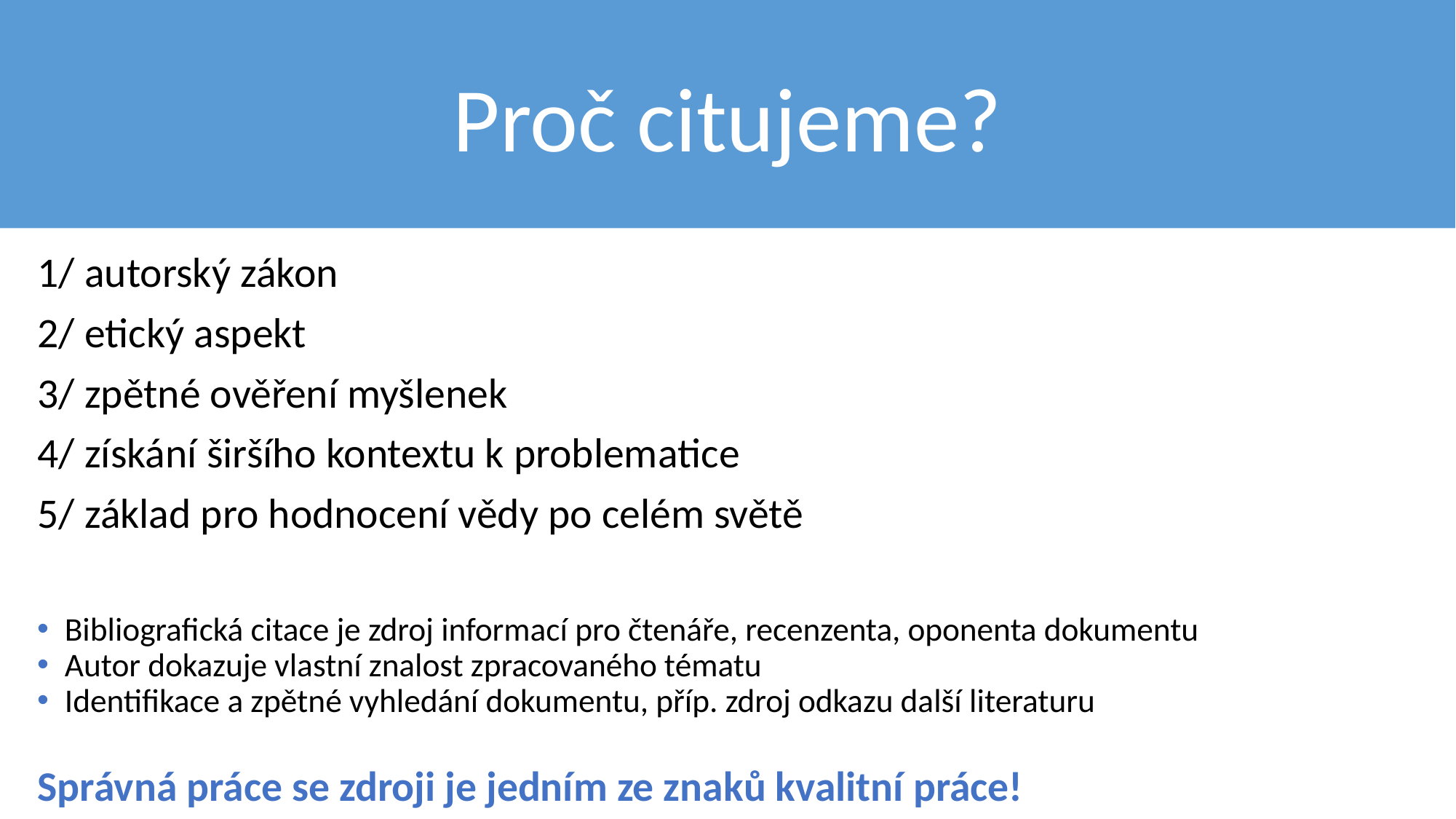

# Proč citujeme?
1/ autorský zákon
2/ etický aspekt
3/ zpětné ověření myšlenek
4/ získání širšího kontextu k problematice
5/ základ pro hodnocení vědy po celém světě

Bibliografická citace je zdroj informací pro čtenáře, recenzenta, oponenta dokumentu
Autor dokazuje vlastní znalost zpracovaného tématu
Identifikace a zpětné vyhledání dokumentu, příp. zdroj odkazu další literaturu

Správná práce se zdroji je jedním ze znaků kvalitní práce!